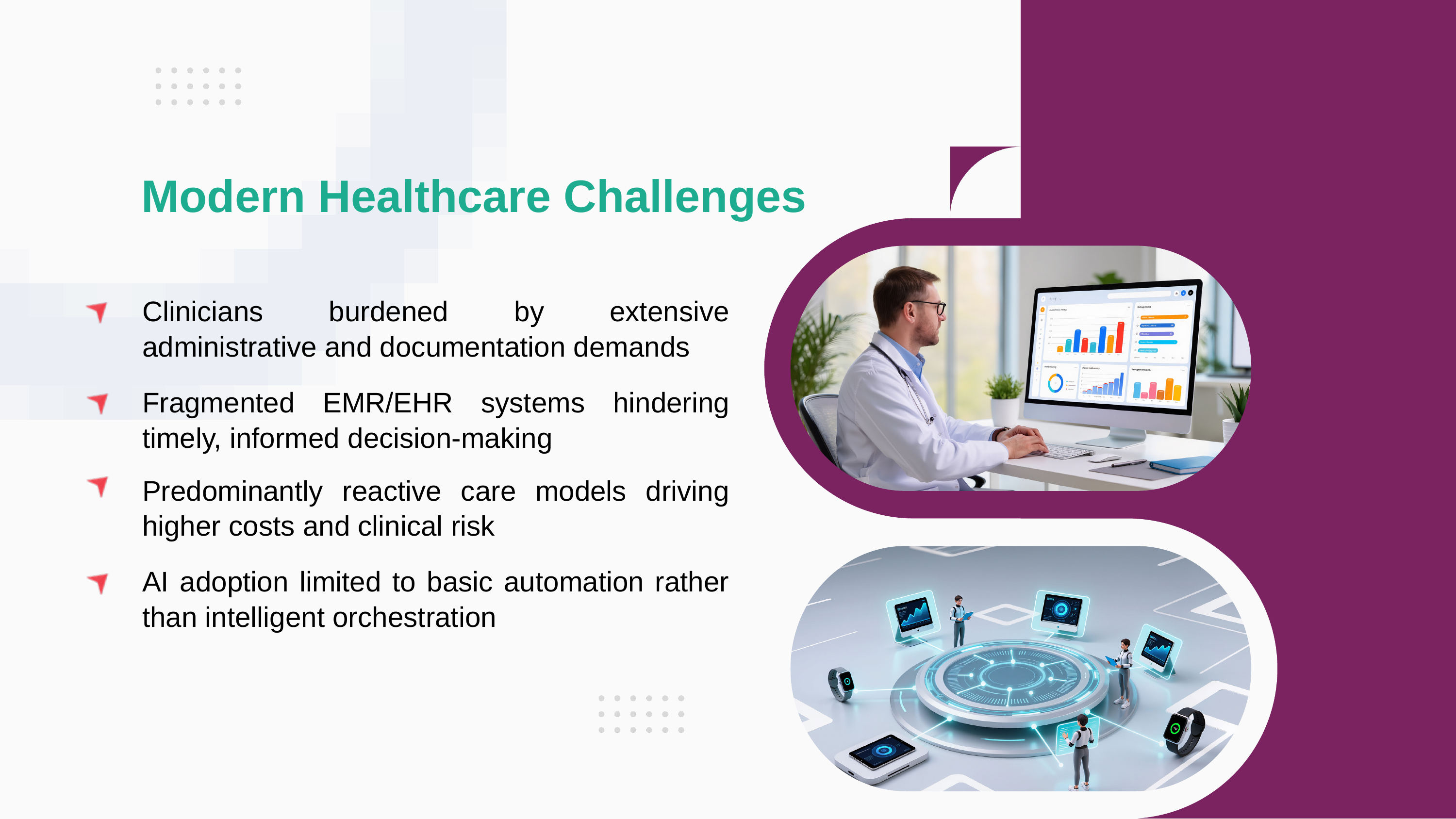

Modern Healthcare Challenges

Clinicians burdened by extensive administrative and documentation demands

Fragmented EMR/EHR systems hindering timely, informed decision-making

Predominantly reactive care models driving higher costs and clinical risk

AI adoption limited to basic automation rather than intelligent orchestration